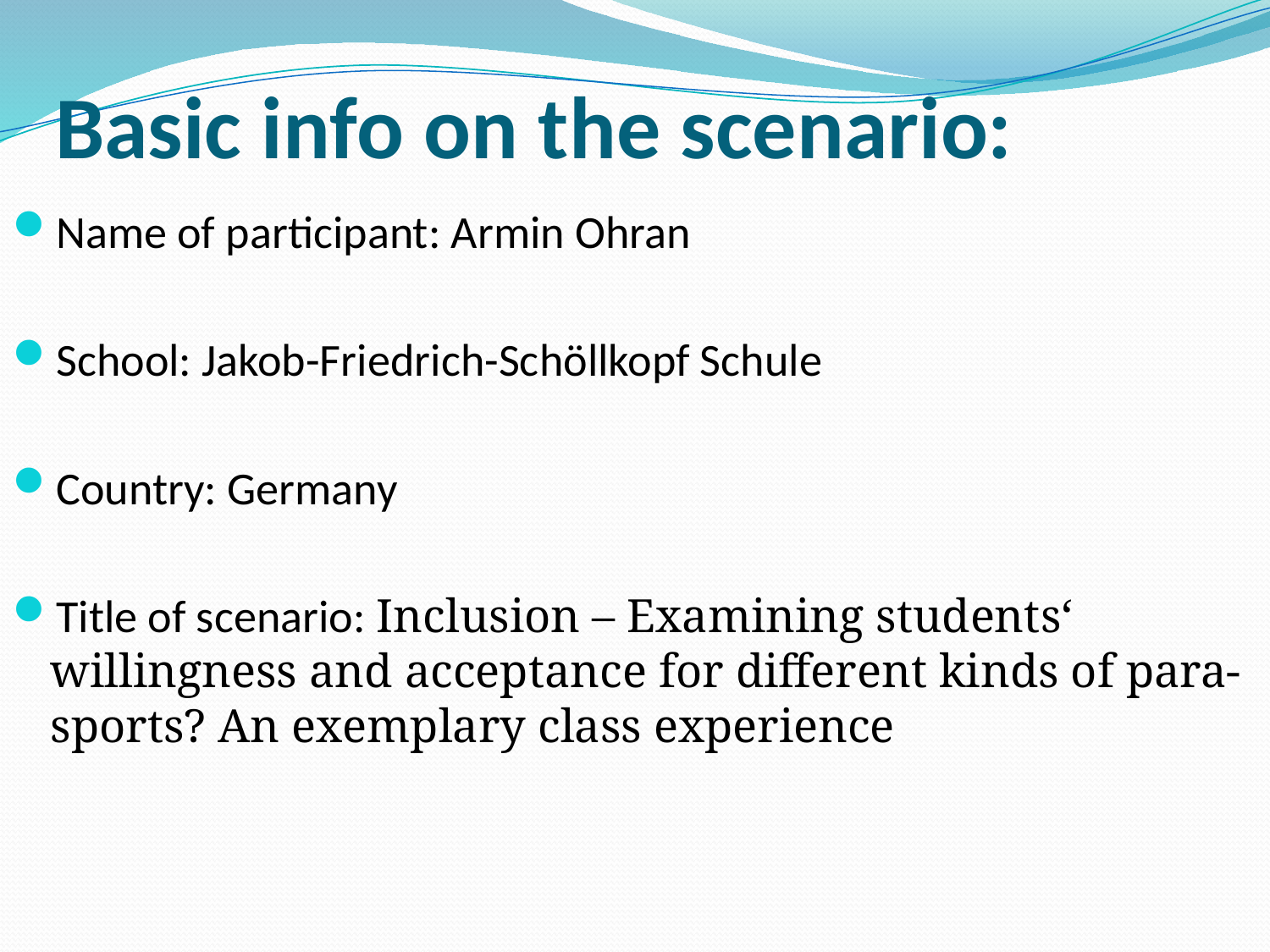

# Basic info on the scenario:
Name of participant: Armin Ohran

School: Jakob-Friedrich-Schöllkopf Schule

Country: Germany

Title of scenario: Inclusion – Examining students‘ willingness and acceptance for different kinds of para-sports? An exemplary class experience